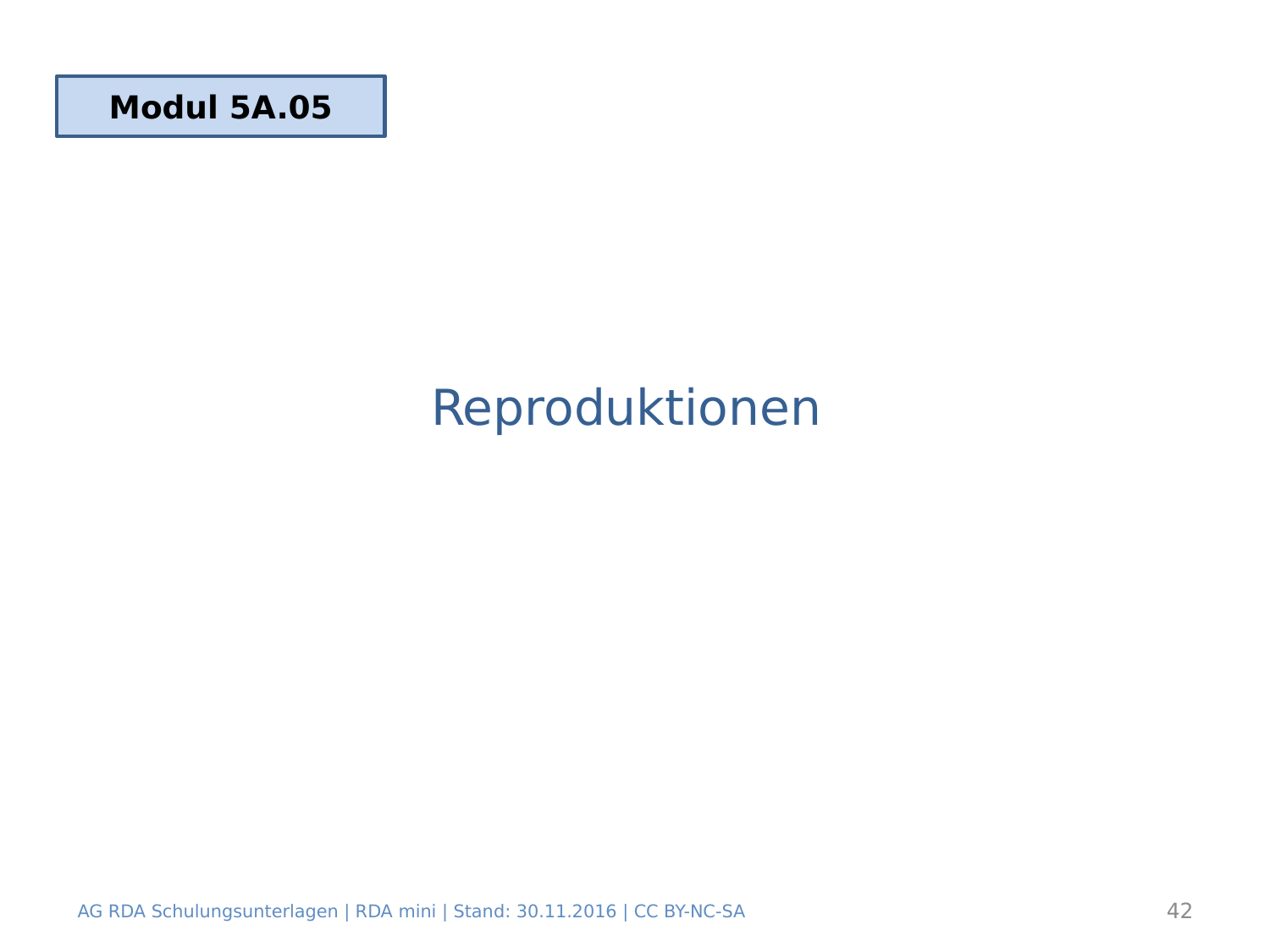

Modul 5A.05
# Reproduktionen
AG RDA Schulungsunterlagen | RDA mini | Stand: 30.11.2016 | CC BY-NC-SA
42